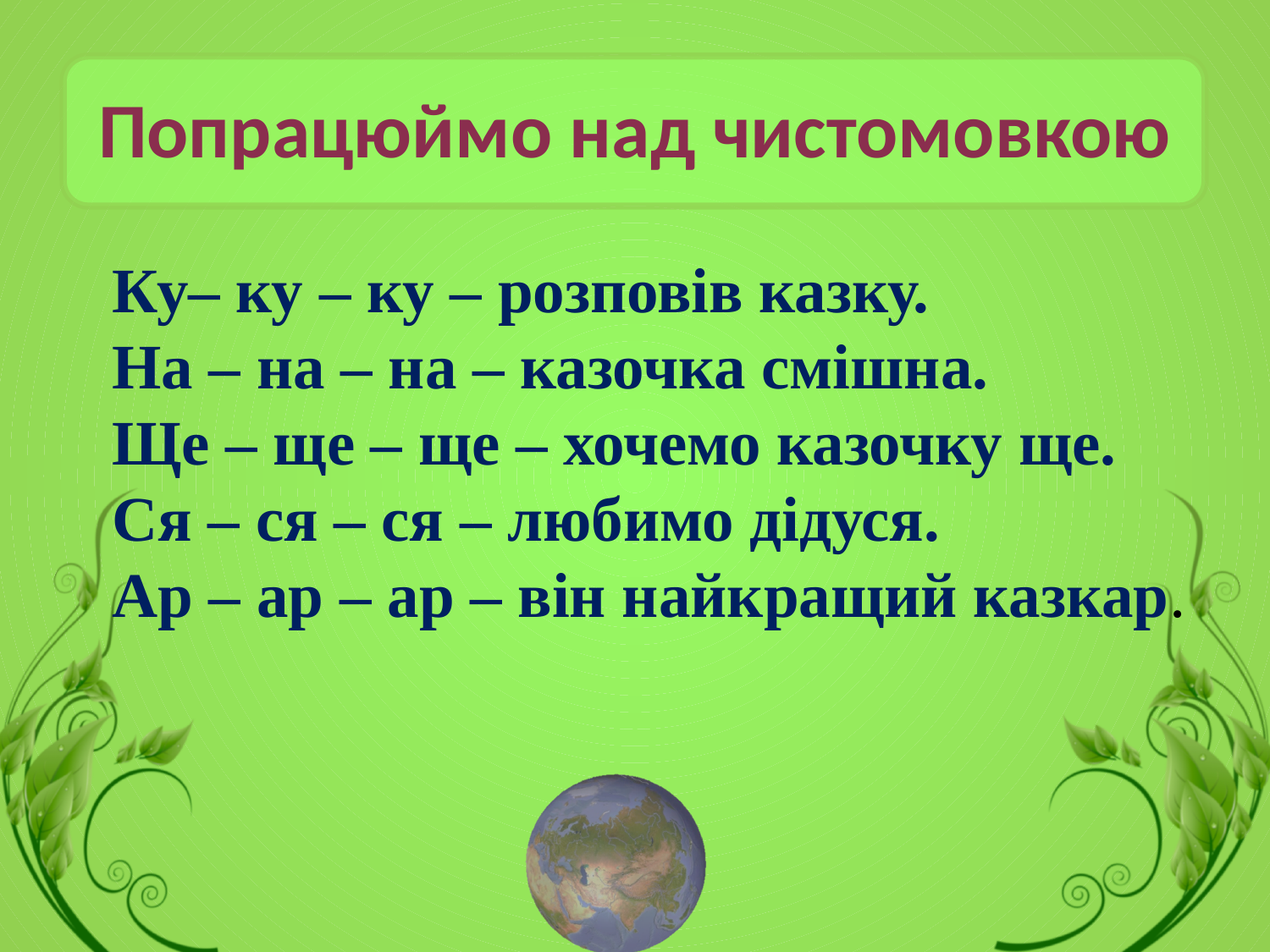

# Попрацюймо над чистомовкою
Ку– ку – ку – розповів казку.
На – на – на – казочка смішна.
Ще – ще – ще – хочемо казочку ще.
Ся – ся – ся – любимо дідуся.
Ар – ар – ар – він найкращий казкар.